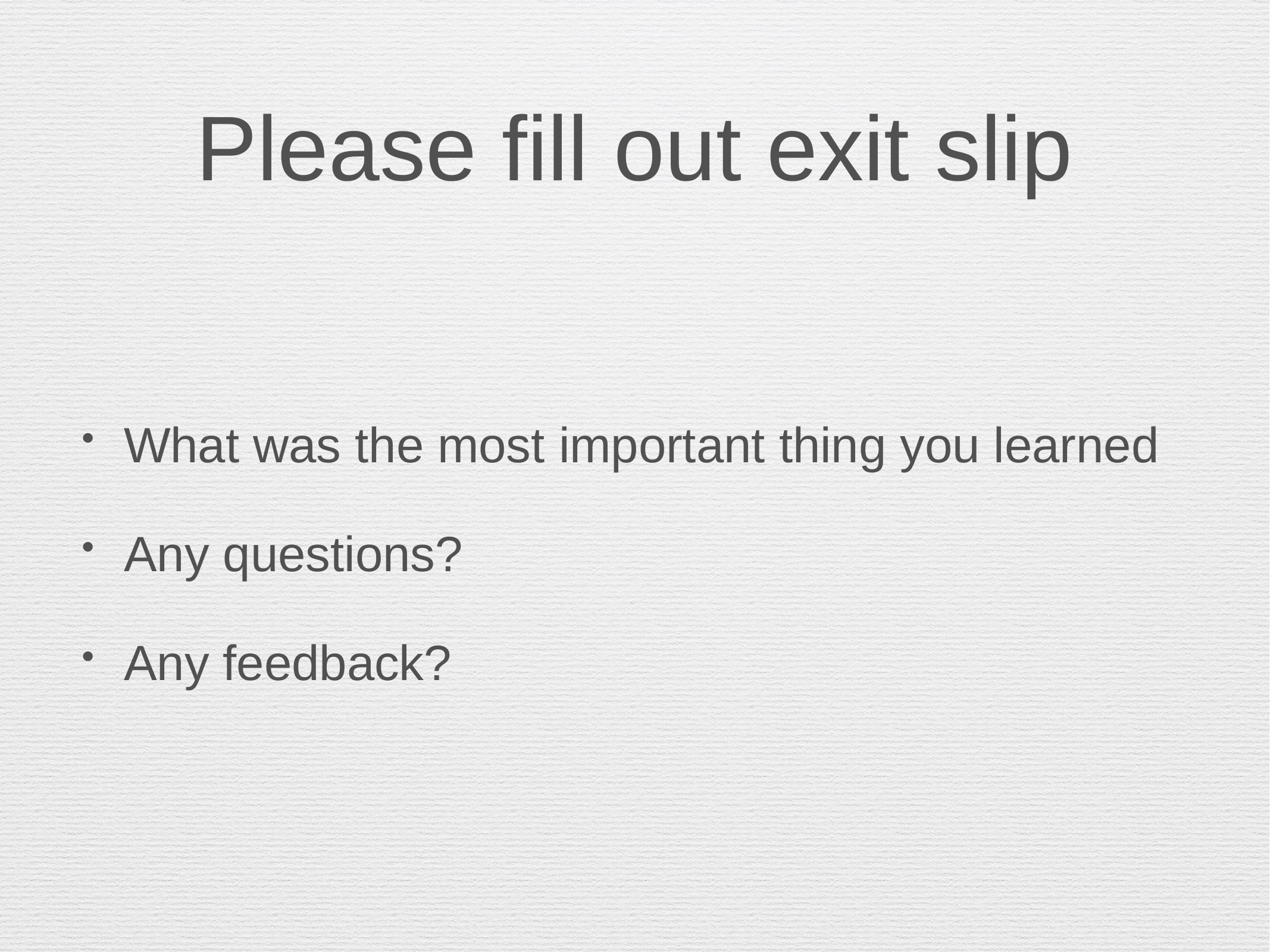

# Please fill out exit slip
What was the most important thing you learned
Any questions?
Any feedback?